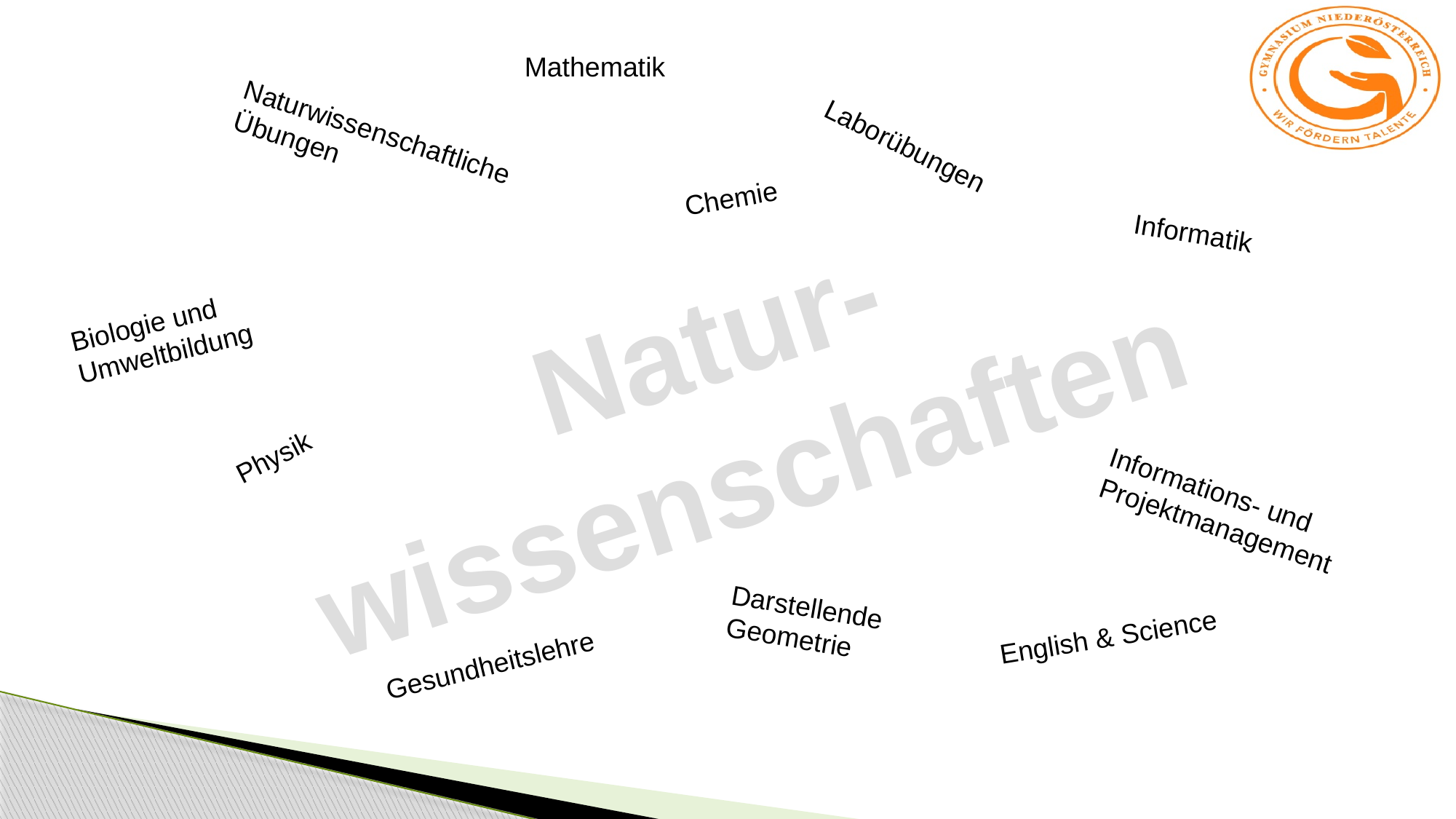

Mathematik
Naturwissenschaftliche Übungen
Laborübungen
Chemie
Informatik
Natur-wissenschaften
Biologie und Umweltbildung
Physik
Informations- und Projektmanagement
Darstellende Geometrie
English & Science
Gesundheitslehre